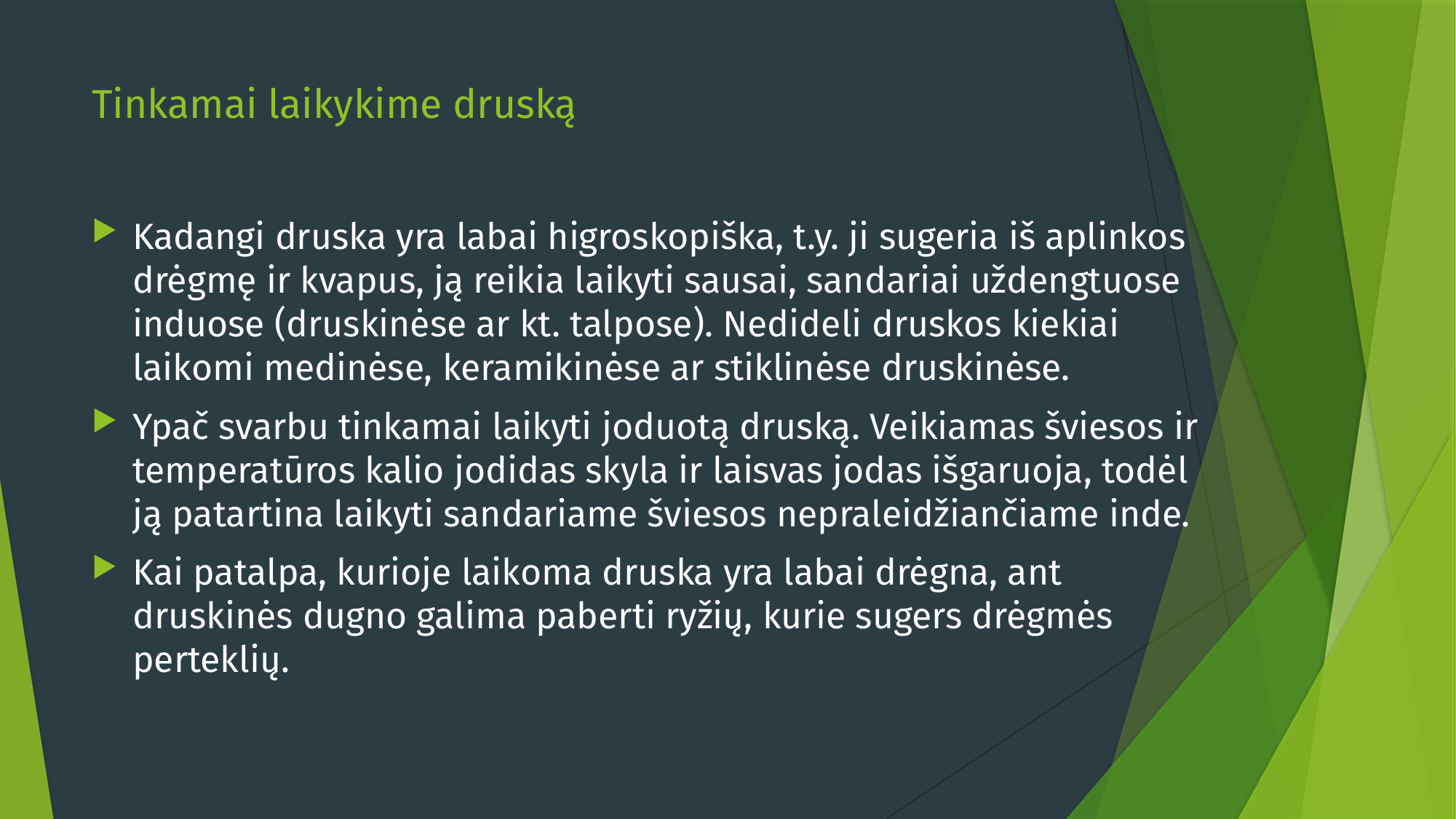

# Tinkamai laikykime druską
Kadangi druska yra labai higroskopiška, t.y. ji sugeria iš aplinkos drėgmę ir kvapus, ją reikia laikyti sausai, sandariai uždengtuose induose (druskinėse ar kt. talpose). Nedideli druskos kiekiai laikomi medinėse, keramikinėse ar stiklinėse druskinėse.
Ypač svarbu tinkamai laikyti joduotą druską. Veikiamas šviesos ir temperatūros kalio jodidas skyla ir laisvas jodas išgaruoja, todėl ją patartina laikyti sandariame šviesos nepraleidžiančiame inde.
Kai patalpa, kurioje laikoma druska yra labai drėgna, ant druskinės dugno galima paberti ryžių, kurie sugers drėgmės perteklių.